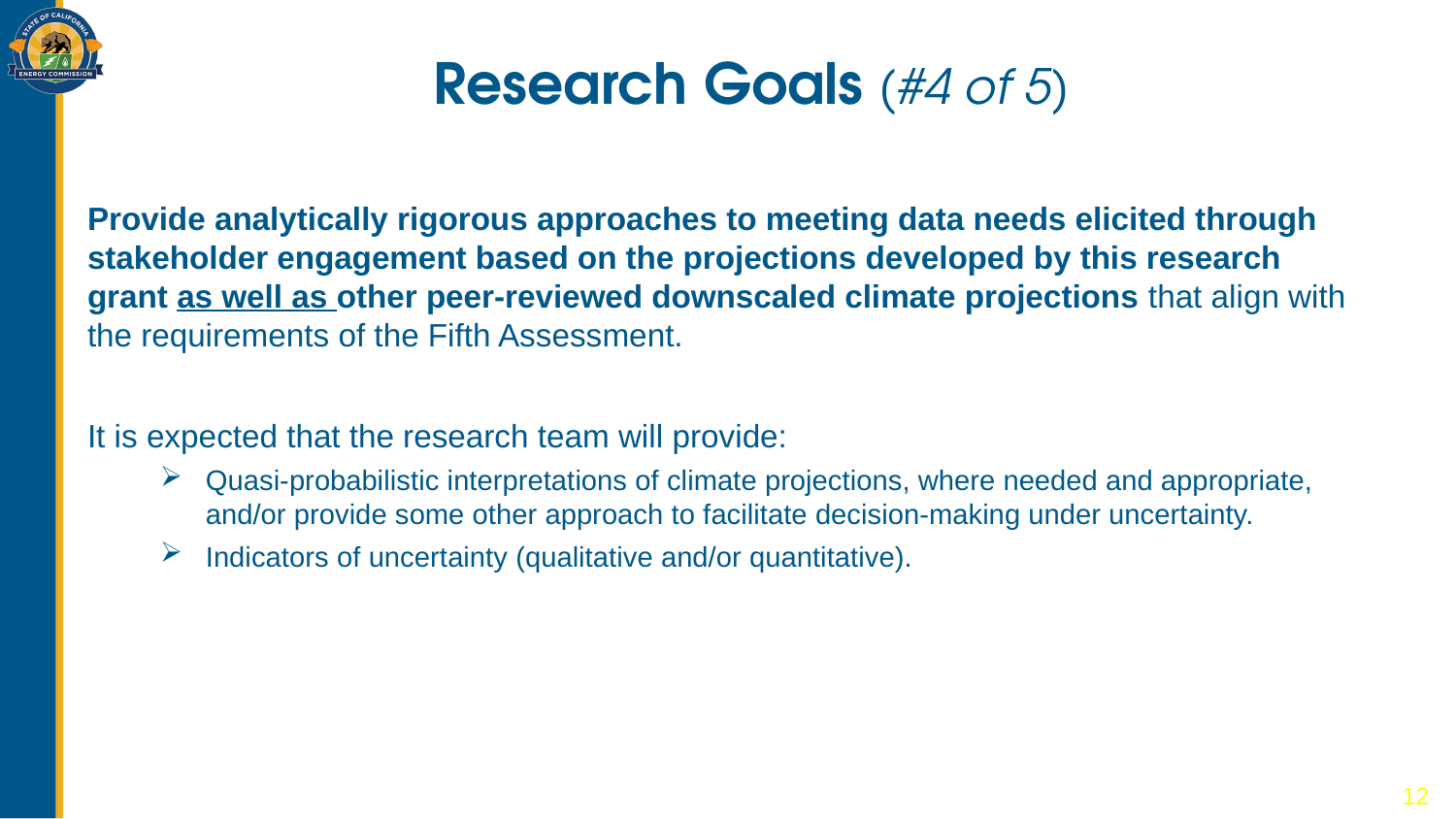

# Research Goals (#4 of 5)
Provide analytically rigorous approaches to meeting data needs elicited through stakeholder engagement based on the projections developed by this research grant as well as other peer-reviewed downscaled climate projections that align with the requirements of the Fifth Assessment.

It is expected that the research team will provide:
Quasi-probabilistic interpretations of climate projections, where needed and appropriate, and/or provide some other approach to facilitate decision-making under uncertainty.
Indicators of uncertainty (qualitative and/or quantitative).

12